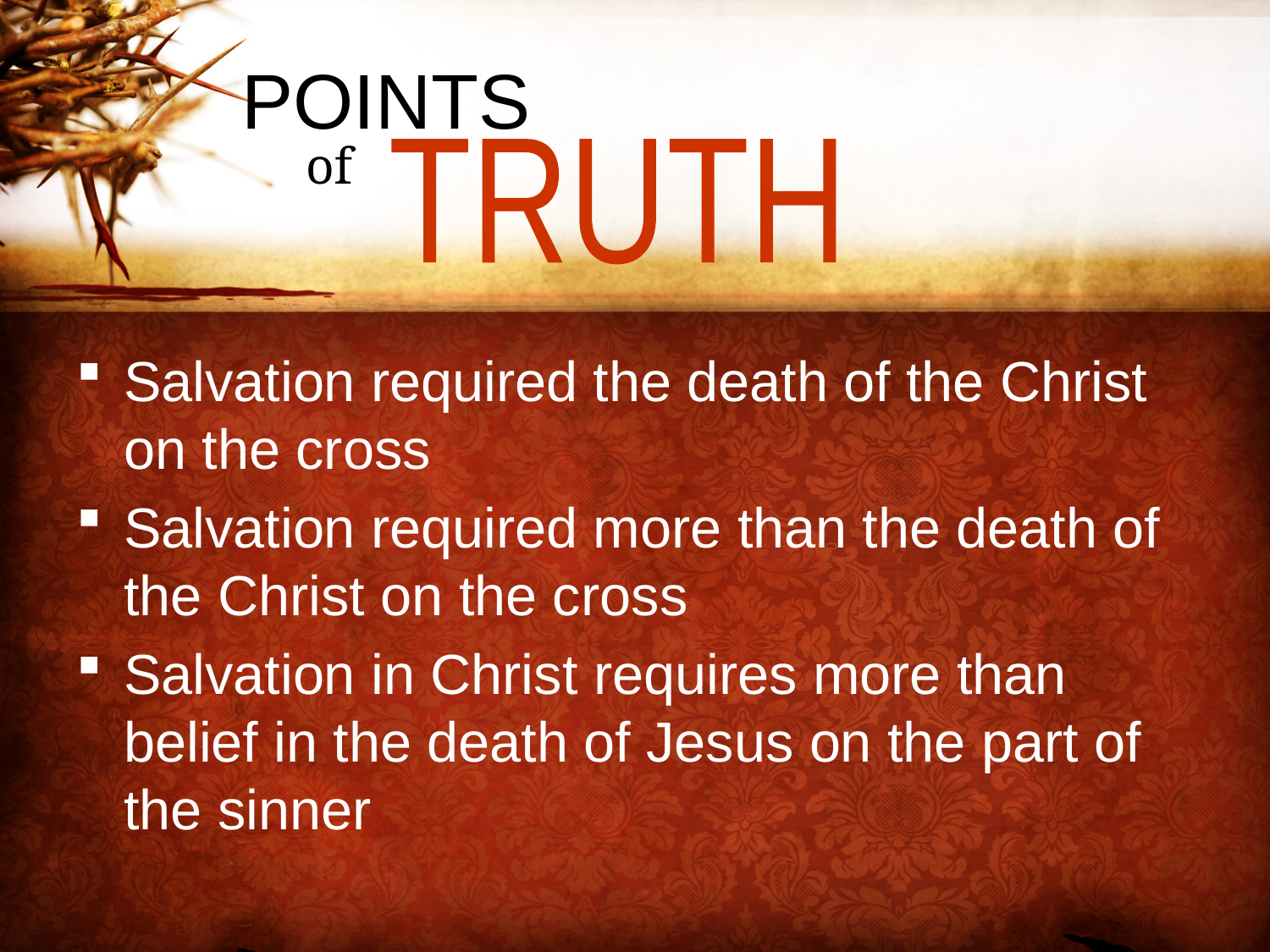

# POINTS
of
TRUTH
Salvation required the death of the Christ on the cross
Salvation required more than the death of the Christ on the cross
Salvation in Christ requires more than belief in the death of Jesus on the part of the sinner